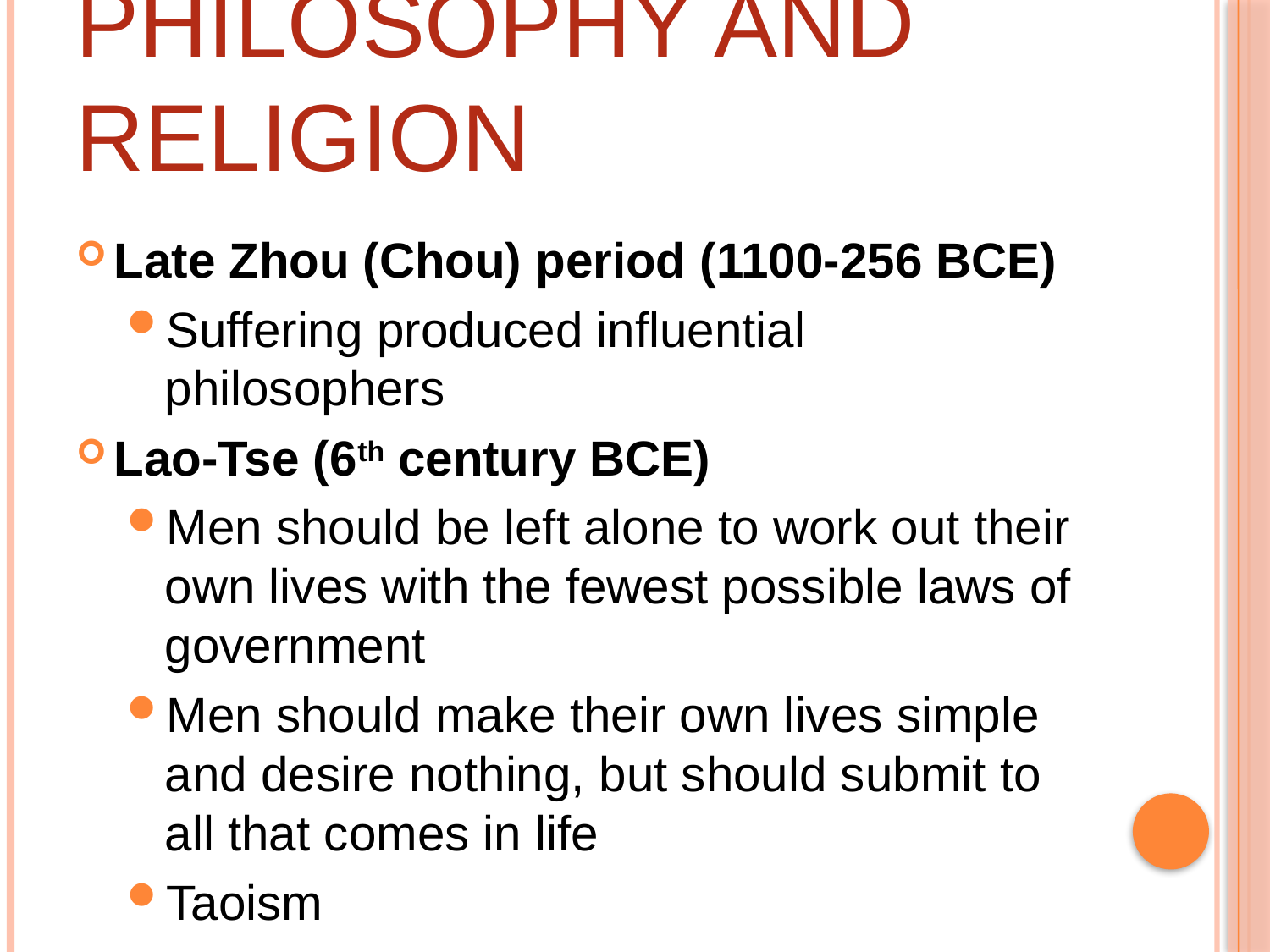

# Philosophy and Religion
Late Zhou (Chou) period (1100-256 BCE)
Suffering produced influential philosophers
Lao-Tse (6th century BCE)
Men should be left alone to work out their own lives with the fewest possible laws of government
Men should make their own lives simple and desire nothing, but should submit to all that comes in life
Taoism